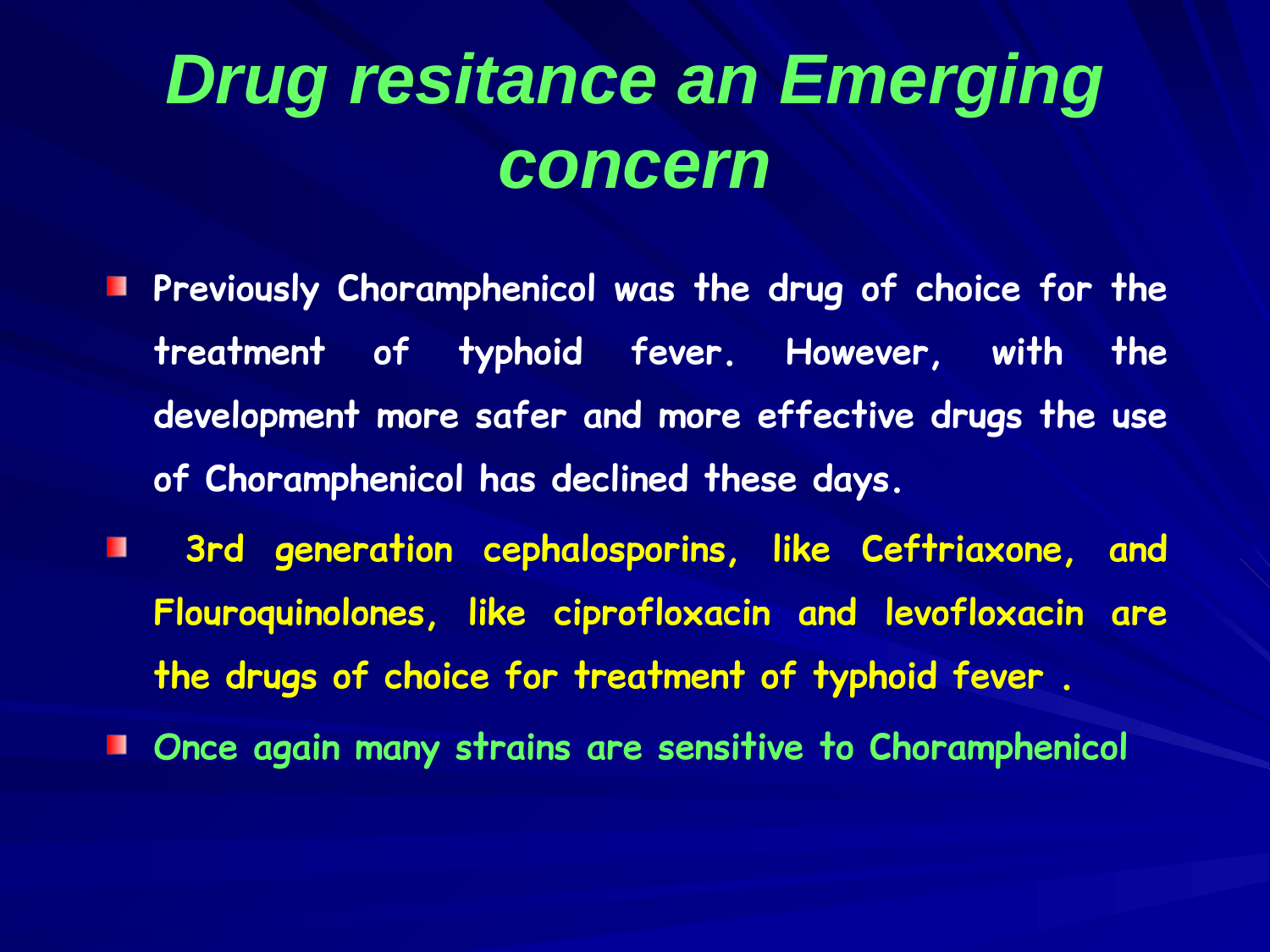

# Drug resitance an Emerging concern
Previously Choramphenicol was the drug of choice for the treatment of typhoid fever. However, with the development more safer and more effective drugs the use of Choramphenicol has declined these days.
 3rd generation cephalosporins, like Ceftriaxone, and Flouroquinolones, like ciprofloxacin and levofloxacin are the drugs of choice for treatment of typhoid fever .
Once again many strains are sensitive to Choramphenicol